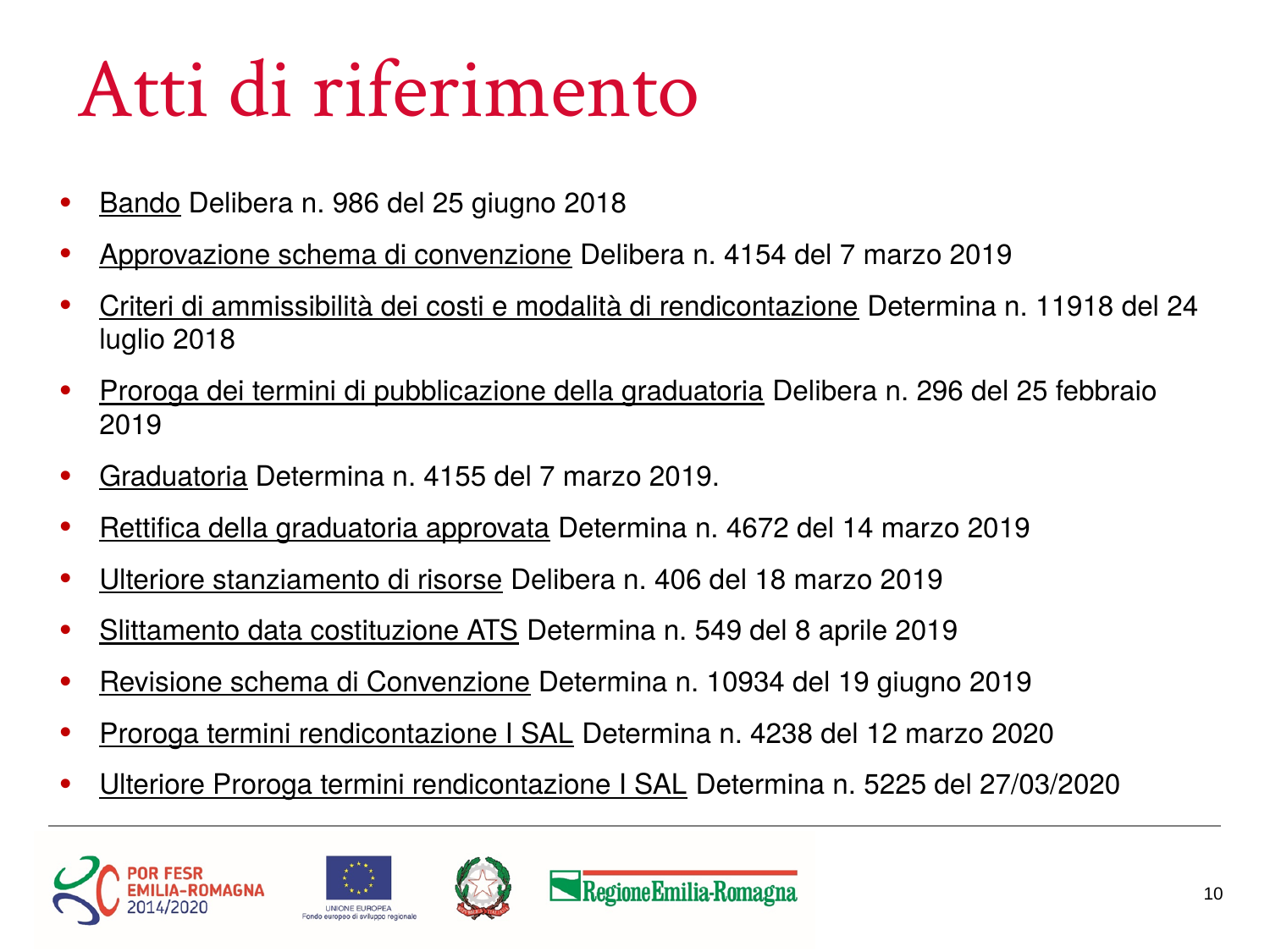

# Atti di riferimento
Bando Delibera n. 986 del 25 giugno 2018
Approvazione schema di convenzione Delibera n. 4154 del 7 marzo 2019
Criteri di ammissibilità dei costi e modalità di rendicontazione Determina n. 11918 del 24 luglio 2018
Proroga dei termini di pubblicazione della graduatoria Delibera n. 296 del 25 febbraio 2019
Graduatoria Determina n. 4155 del 7 marzo 2019.
Rettifica della graduatoria approvata Determina n. 4672 del 14 marzo 2019
Ulteriore stanziamento di risorse Delibera n. 406 del 18 marzo 2019
Slittamento data costituzione ATS Determina n. 549 del 8 aprile 2019
Revisione schema di Convenzione Determina n. 10934 del 19 giugno 2019
Proroga termini rendicontazione I SAL Determina n. 4238 del 12 marzo 2020
Ulteriore Proroga termini rendicontazione I SAL Determina n. 5225 del 27/03/2020